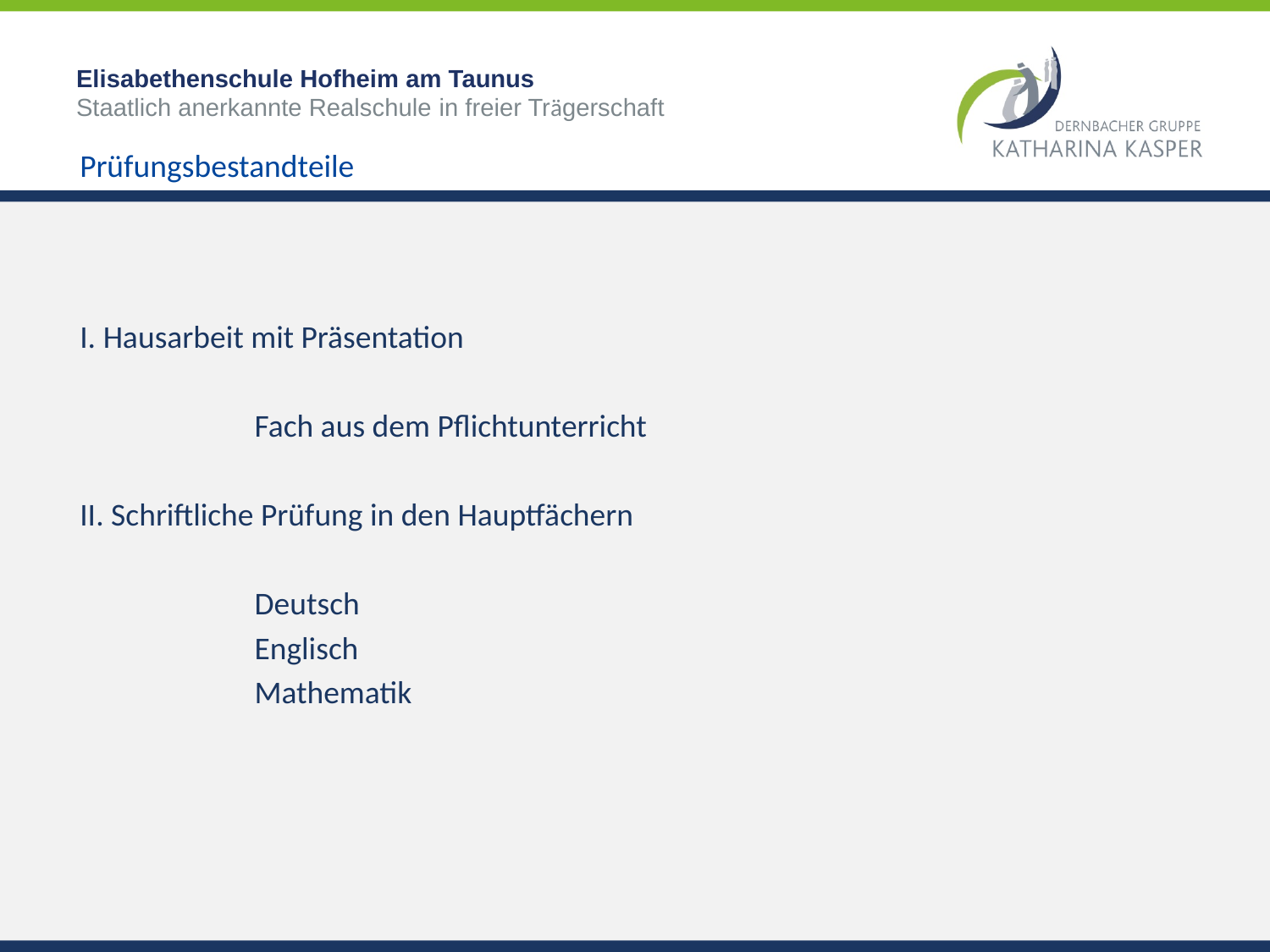

# Elisabethenschule Hofheim am Taunus Staatlich anerkannte Realschule in freier Trägerschaft
Prüfungsbestandteile

I. Hausarbeit mit Präsentation

		Fach aus dem Pflichtunterricht

II. Schriftliche Prüfung in den Hauptfächern

		Deutsch
		Englisch
		Mathematik